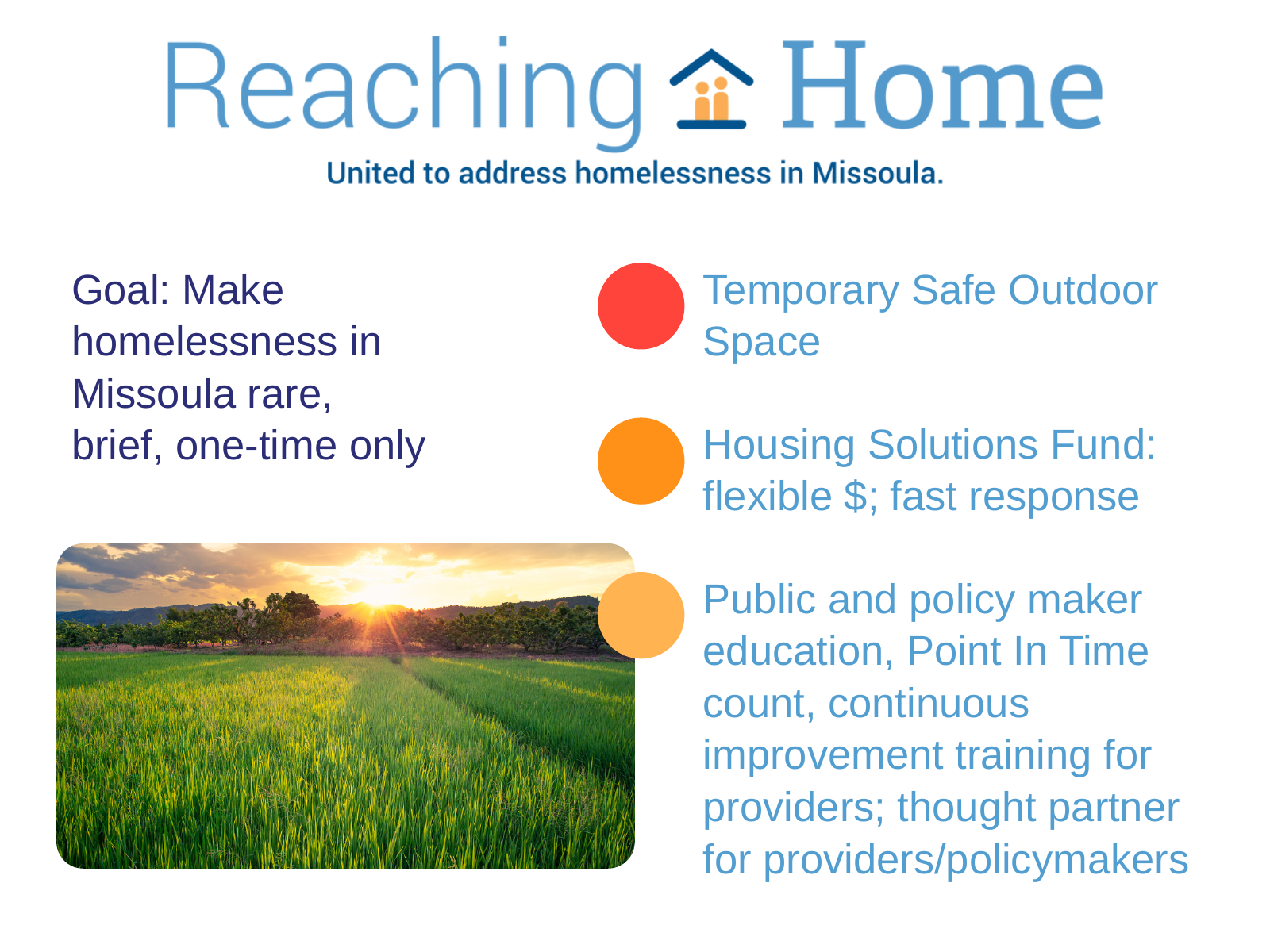

Goal: Make homelessness in Missoula rare, brief, one-time only
Temporary Safe Outdoor Space

Housing Solutions Fund: flexible $; fast response

Public and policy maker education, Point In Time count, continuous improvement training for providers; thought partner for providers/policymakers